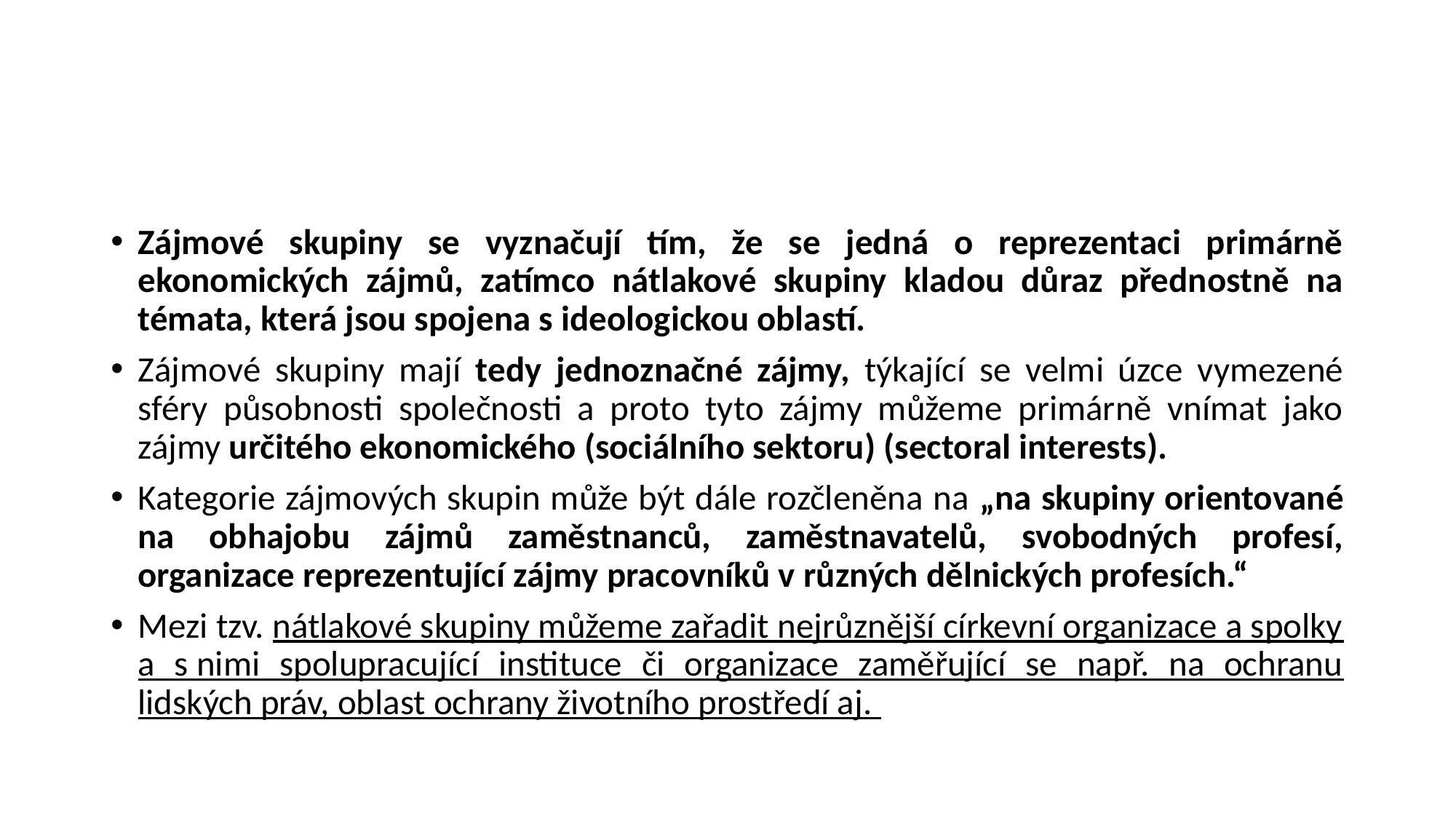

#
Zájmové skupiny se vyznačují tím, že se jedná o reprezentaci primárně ekonomických zájmů, zatímco nátlakové skupiny kladou důraz přednostně na témata, která jsou spojena s ideologickou oblastí.
Zájmové skupiny mají tedy jednoznačné zájmy, týkající se velmi úzce vymezené sféry působnosti společnosti a proto tyto zájmy můžeme primárně vnímat jako zájmy určitého ekonomického (sociálního sektoru) (sectoral interests).
Kategorie zájmových skupin může být dále rozčleněna na „na skupiny orientované na obhajobu zájmů zaměstnanců, zaměstnavatelů, svobodných profesí, organizace reprezentující zájmy pracovníků v různých dělnických profesích.“
Mezi tzv. nátlakové skupiny můžeme zařadit nejrůznější církevní organizace a spolky a s nimi spolupracující instituce či organizace zaměřující se např. na ochranu lidských práv, oblast ochrany životního prostředí aj.